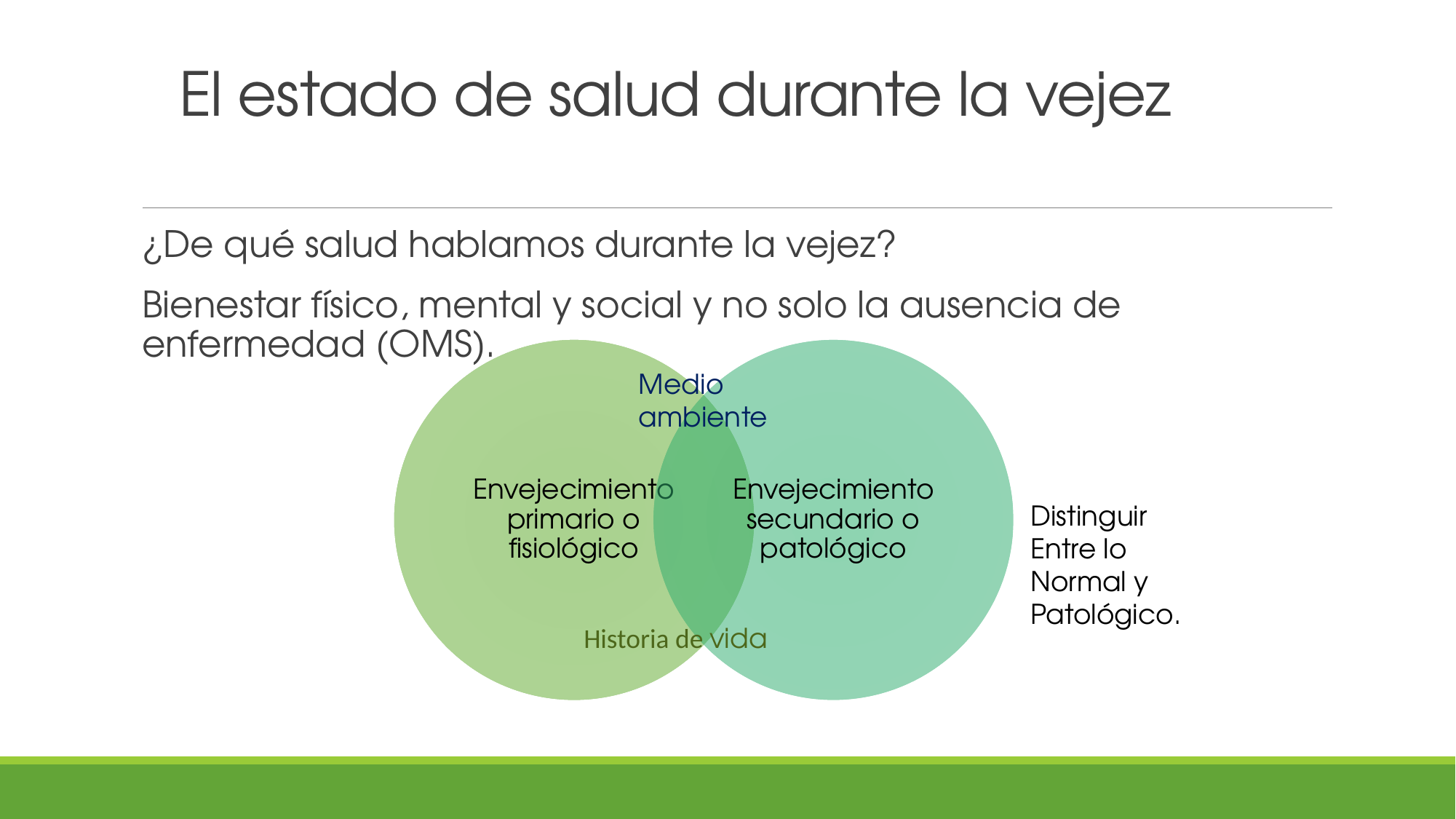

# El estado de salud durante la vejez
¿De qué salud hablamos durante la vejez?
Bienestar físico, mental y social y no solo la ausencia de enfermedad (OMS).

Envejecimiento primario o fisiológico
Envejecimiento secundario o patológico
Medio ambiente
Distinguir
Entre lo
Normal y
Patológico.
Historia de vida